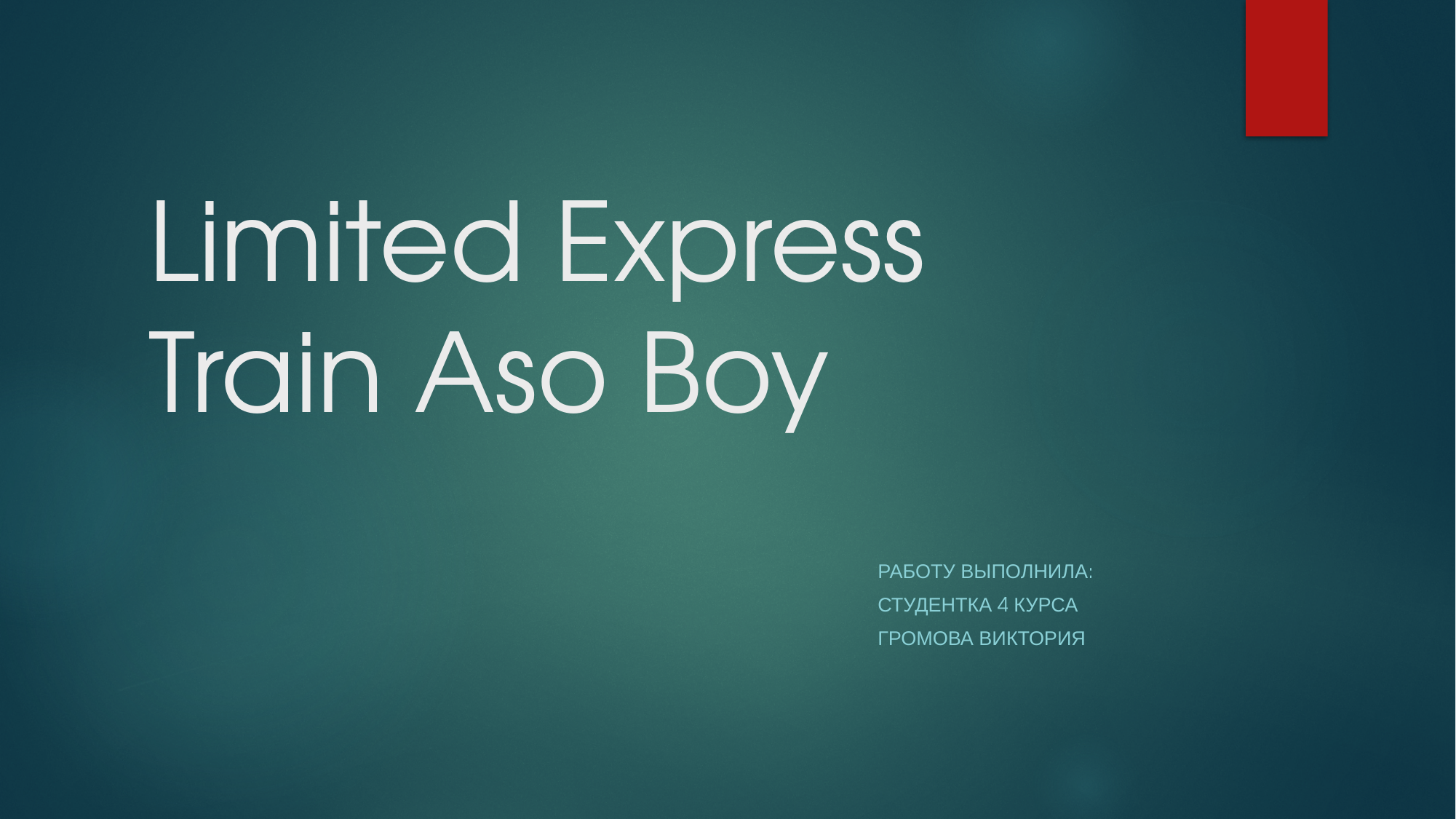

# Limited Express Train Aso Boy
Работу выполнила:
Студентка 4 курса
Громова Виктория